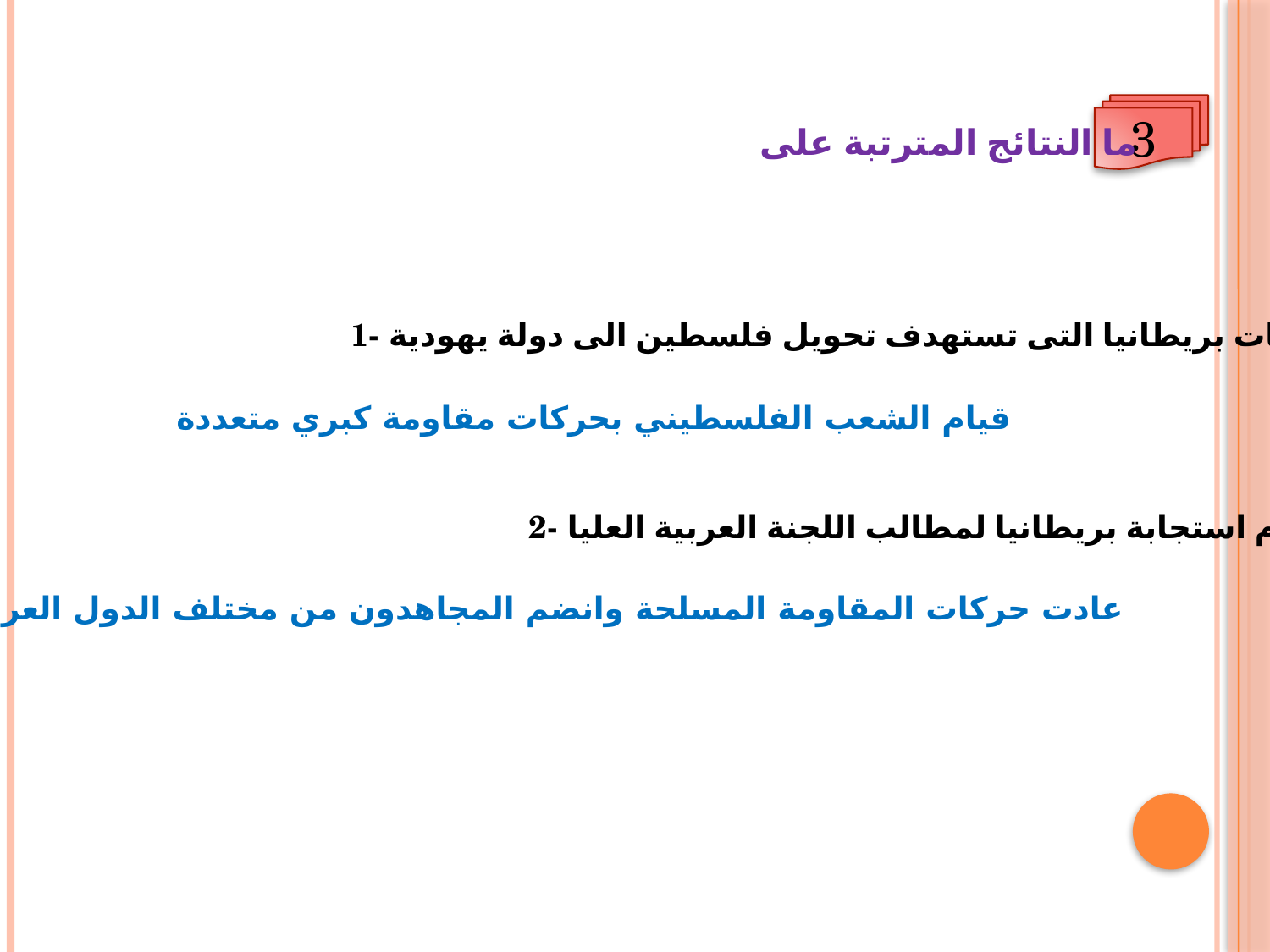

3
ما النتائج المترتبة على
1- مخططات بريطانيا التى تستهدف تحويل فلسطين الى دولة يهودية
قيام الشعب الفلسطيني بحركات مقاومة كبري متعددة
2- عدم استجابة بريطانيا لمطالب اللجنة العربية العليا
عادت حركات المقاومة المسلحة وانضم المجاهدون من مختلف الدول العربية